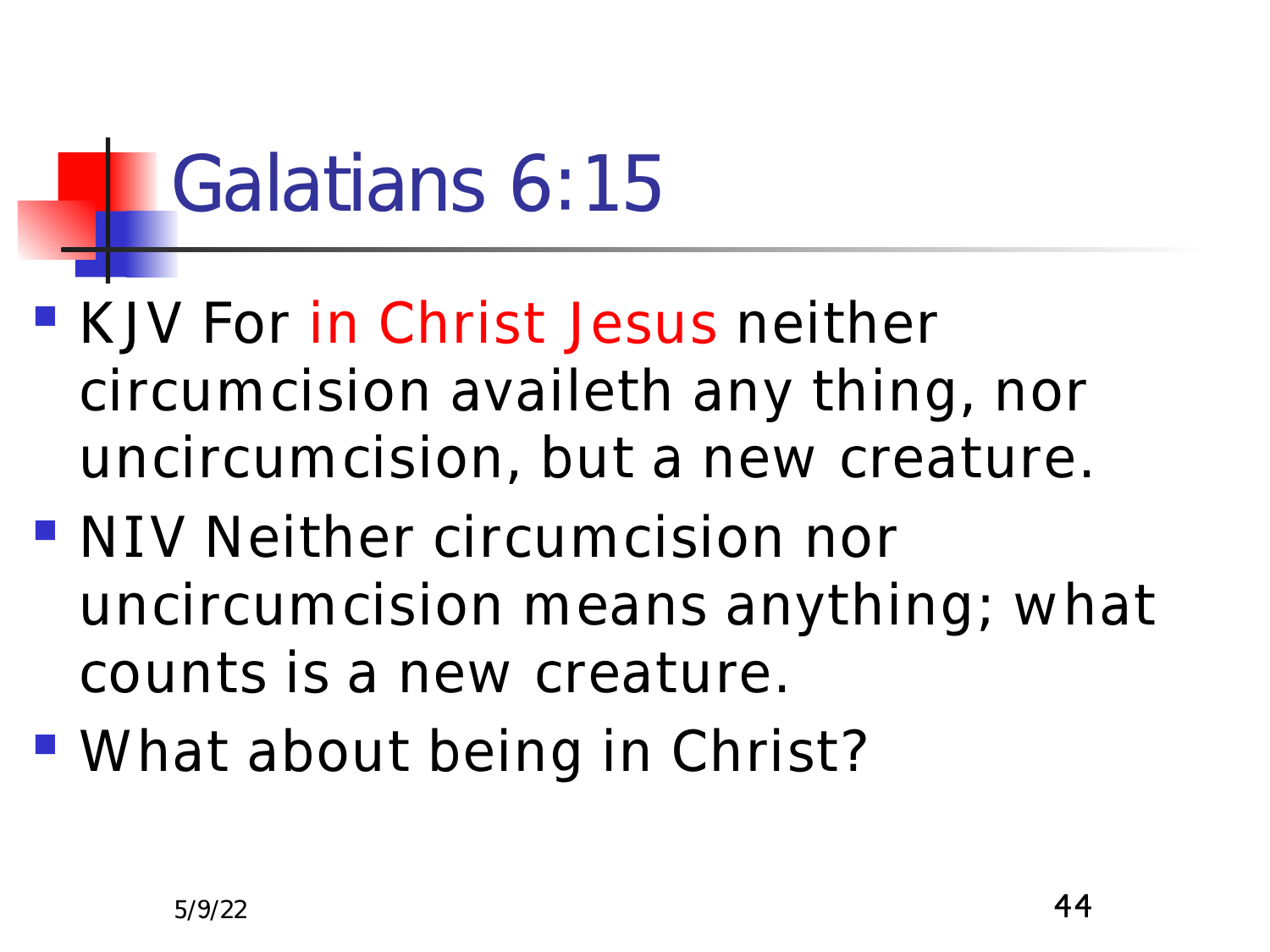

# Galatians 6:15
KJV For in Christ Jesus neither circumcision availeth any thing, nor uncircumcision, but a new creature.
NIV Neither circumcision nor uncircumcision means anything; what counts is a new creature.
What about being in Christ?
5/9/22
44